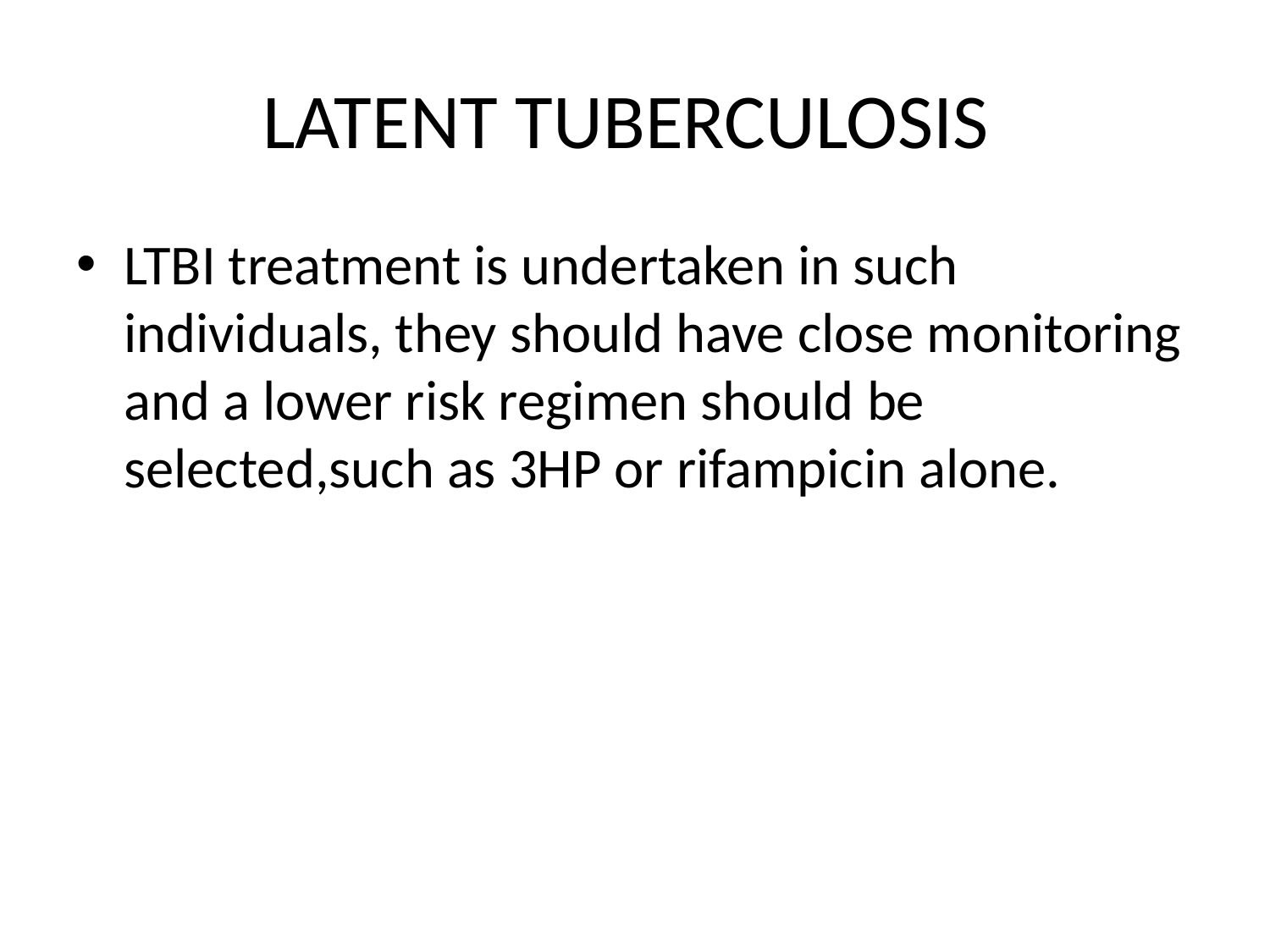

# LATENT TUBERCULOSIS
LTBI treatment is undertaken in such individuals, they should have close monitoring and a lower risk regimen should be selected,such as 3HP or rifampicin alone.